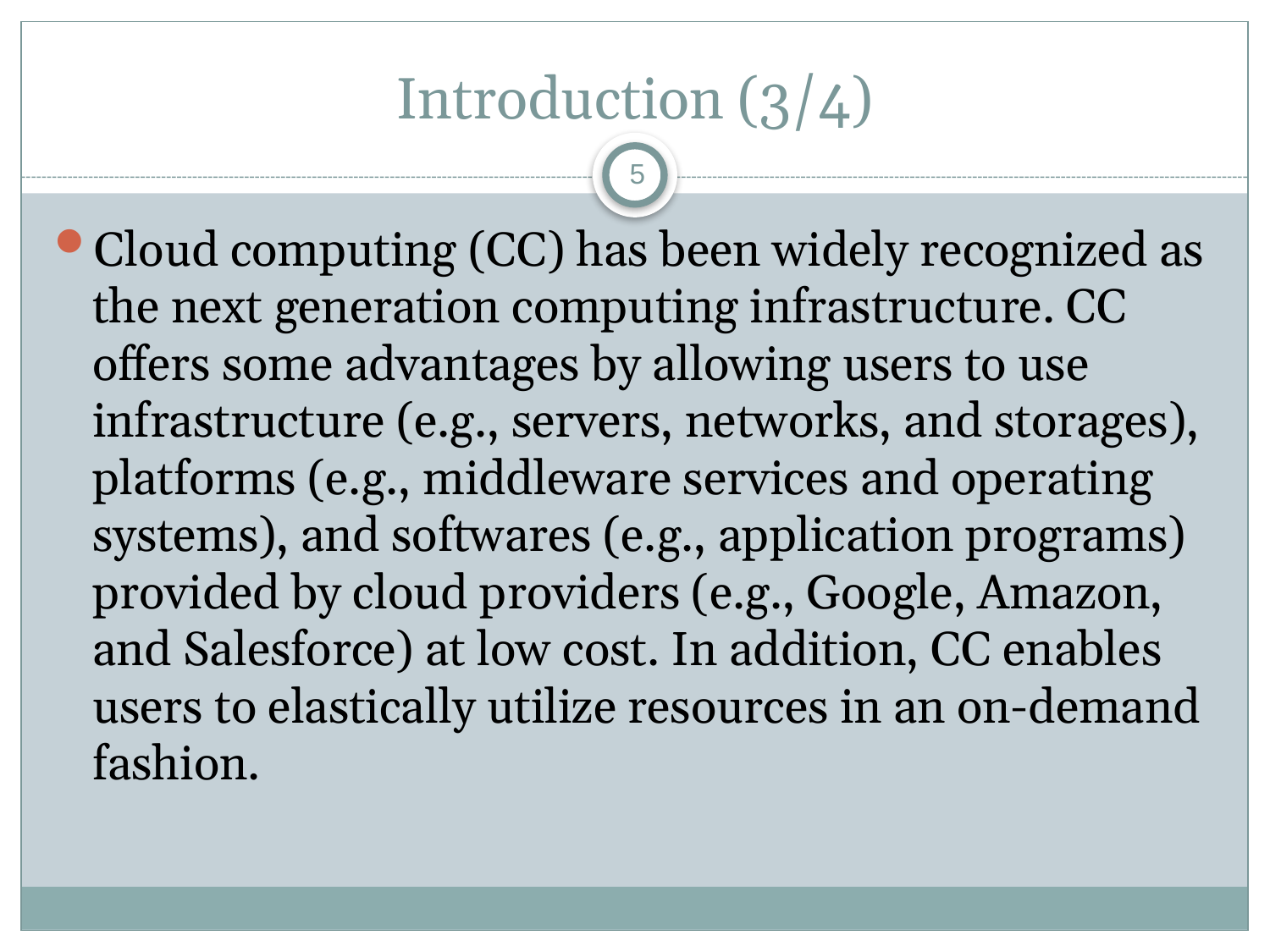

# Introduction (3/4)
5
Cloud computing (CC) has been widely recognized as the next generation computing infrastructure. CC offers some advantages by allowing users to use infrastructure (e.g., servers, networks, and storages), platforms (e.g., middleware services and operating systems), and softwares (e.g., application programs) provided by cloud providers (e.g., Google, Amazon, and Salesforce) at low cost. In addition, CC enables users to elastically utilize resources in an on-demand fashion.